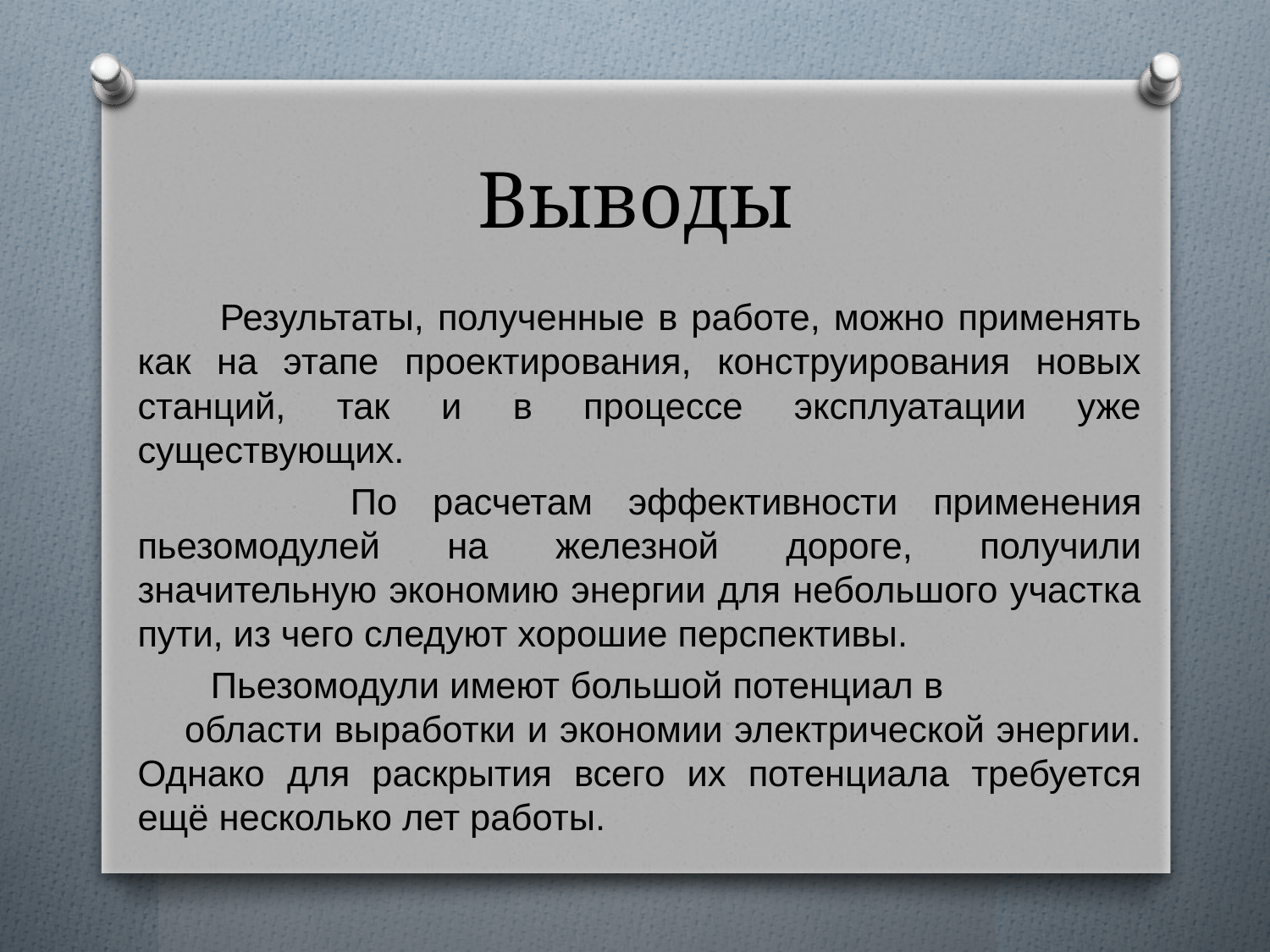

# Выводы

      Результаты, полученные в работе, можно применять как на этапе проектирования, конструирования новых станций, так и в процессе эксплуатации уже существующих.
      По расчетам эффективности применения пьезомодулей на железной дороге, получили значительную экономию энергии для небольшого участка пути, из чего следуют хорошие перспективы.
       Пьезомодули имеют большой потенциал в                        области выработки и экономии электрической энергии. Однако для раскрытия всего их потенциала требуется ещё несколько лет работы.